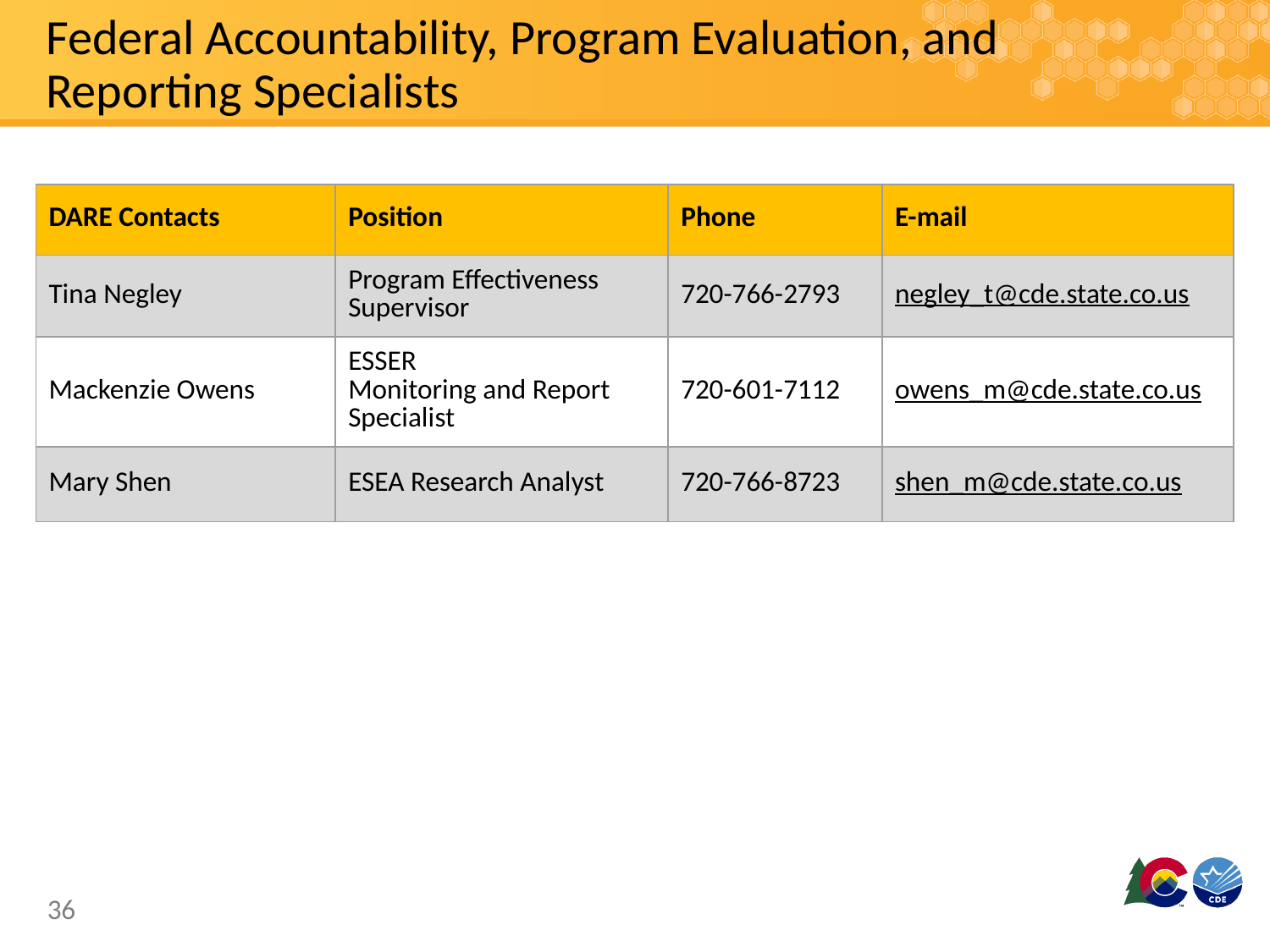

# Federal Accountability, Program Evaluation, and Reporting Specialists
| DARE Contacts | Position | Phone | E-mail |
| --- | --- | --- | --- |
| Tina Negley | Program Effectiveness Supervisor | 720-766-2793 | negley\_t@cde.state.co.us |
| Mackenzie Owens | ESSER Monitoring and Report Specialist | 720-601-7112 | owens\_m@cde.state.co.us |
| Mary Shen | ESEA Research Analyst | 720-766-8723 | shen\_m@cde.state.co.us |
36